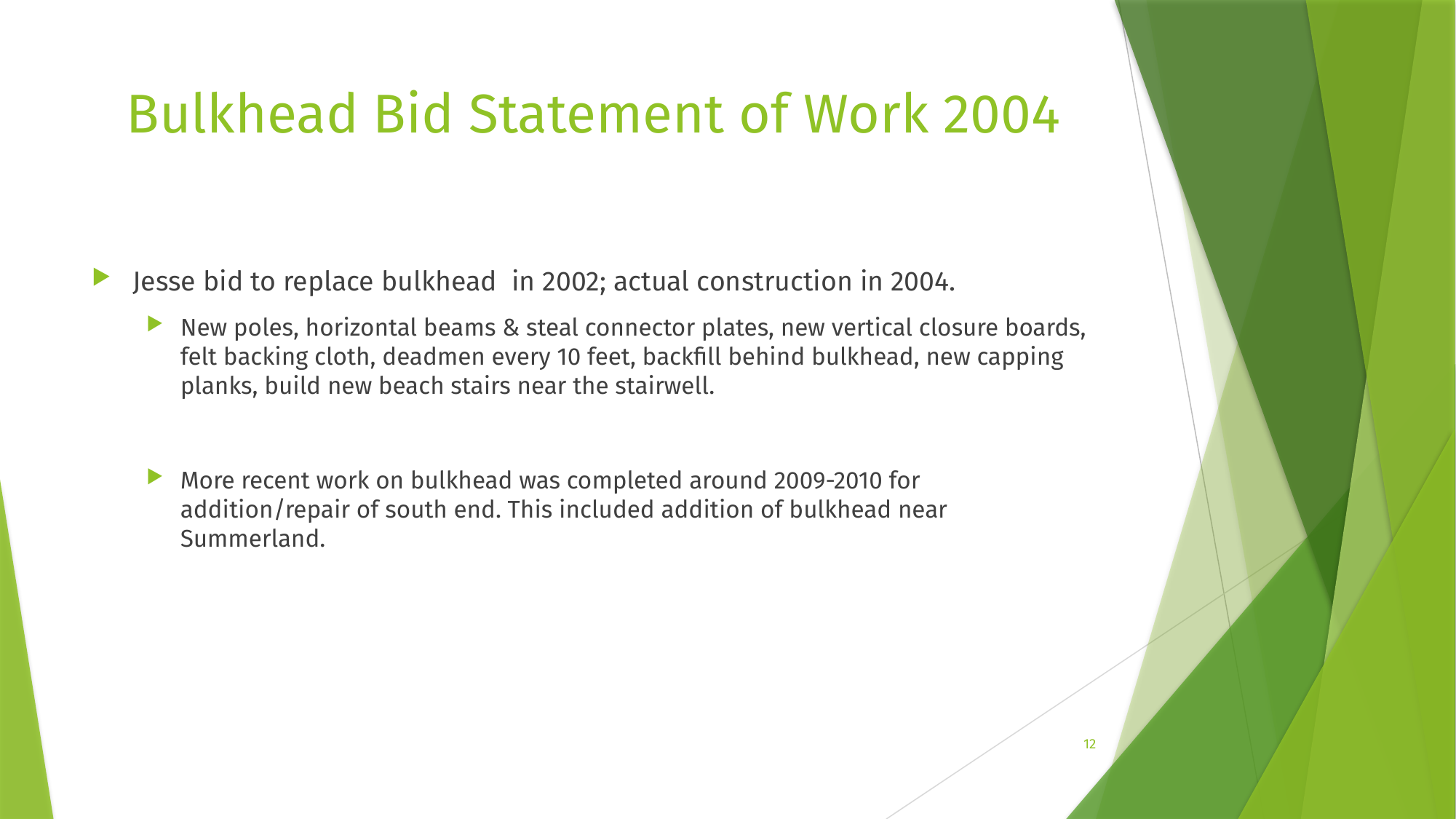

# Bulkhead Bid Statement of Work 2004
Jesse bid to replace bulkhead  in 2002; actual construction in 2004.
New poles, horizontal beams & steal connector plates, new vertical closure boards, felt backing cloth, deadmen every 10 feet, backfill behind bulkhead, new capping planks, build new beach stairs near the stairwell.

More recent work on bulkhead was completed around 2009-2010 for addition/repair of south end. This included addition of bulkhead near Summerland.

12